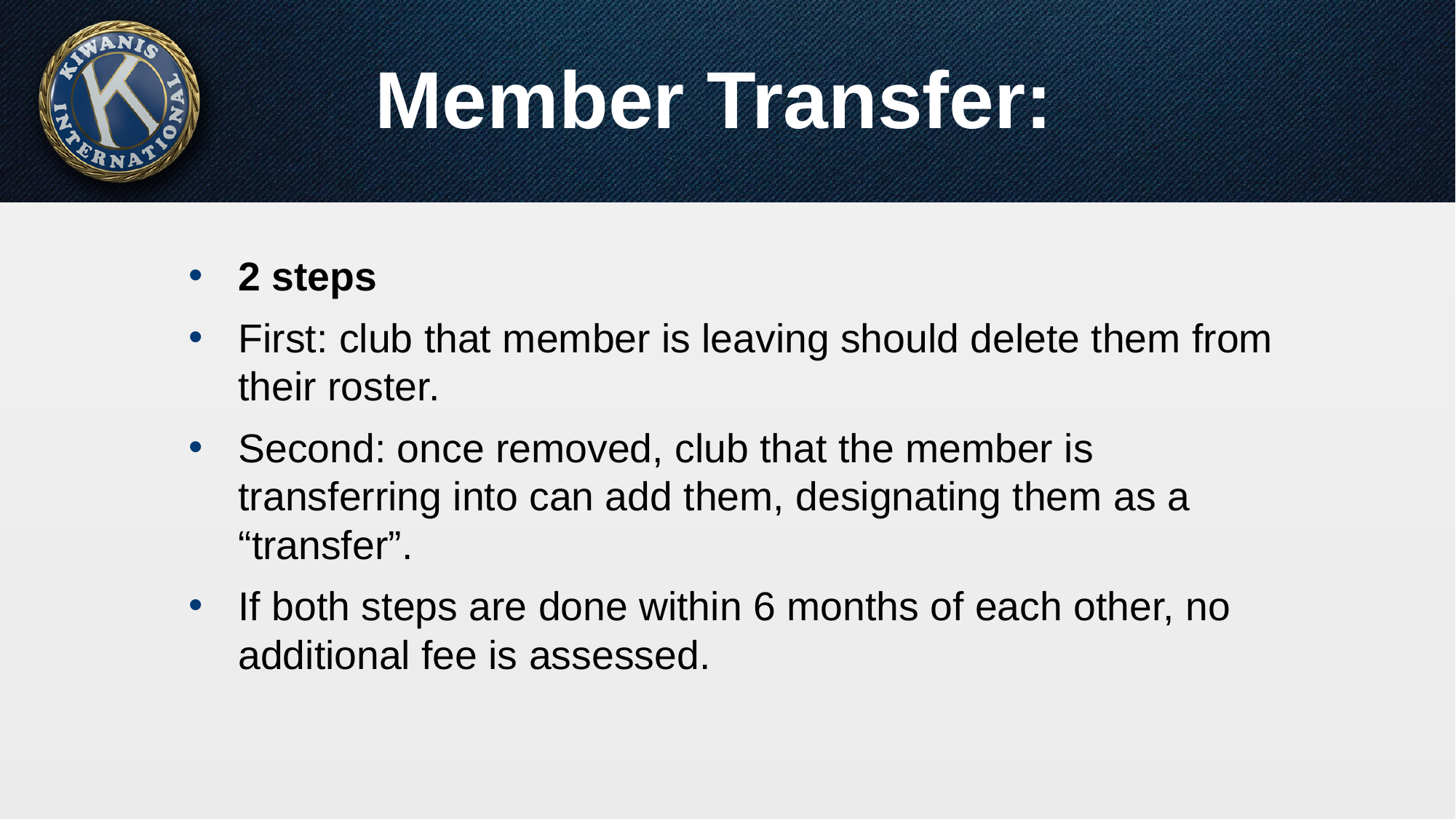

# Member Transfer:
2 steps
First: club that member is leaving should delete them from their roster.
Second: once removed, club that the member is transferring into can add them, designating them as a “transfer”.
If both steps are done within 6 months of each other, no additional fee is assessed.